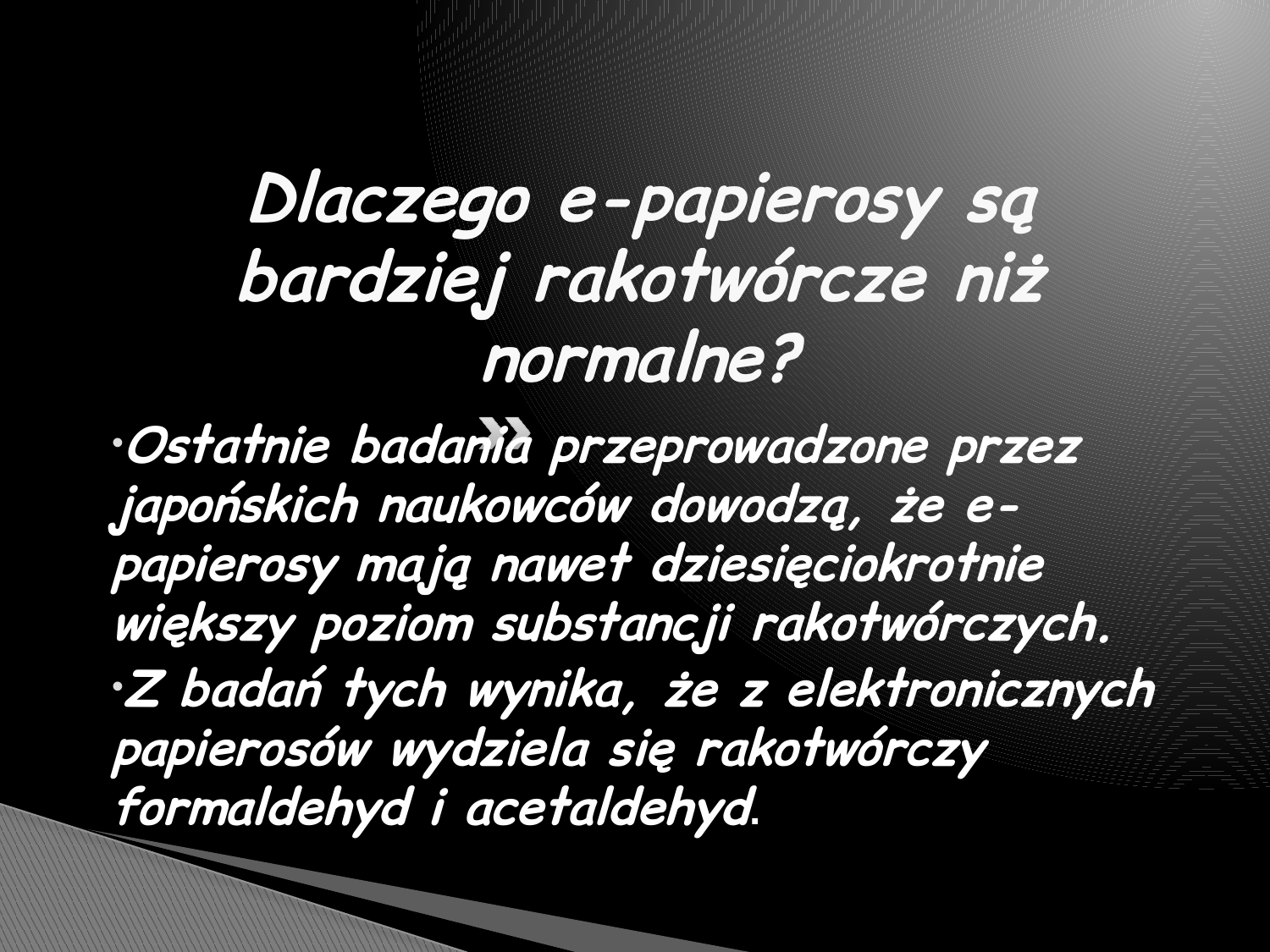

# Dlaczego e-papierosy są bardziej rakotwórcze niż normalne?
Ostatnie badania przeprowadzone przez japońskich naukowców dowodzą, że e-papierosy mają nawet dziesięciokrotnie większy poziom substancji rakotwórczych.
Z badań tych wynika, że z elektronicznych papierosów wydziela się rakotwórczy formaldehyd i acetaldehyd.